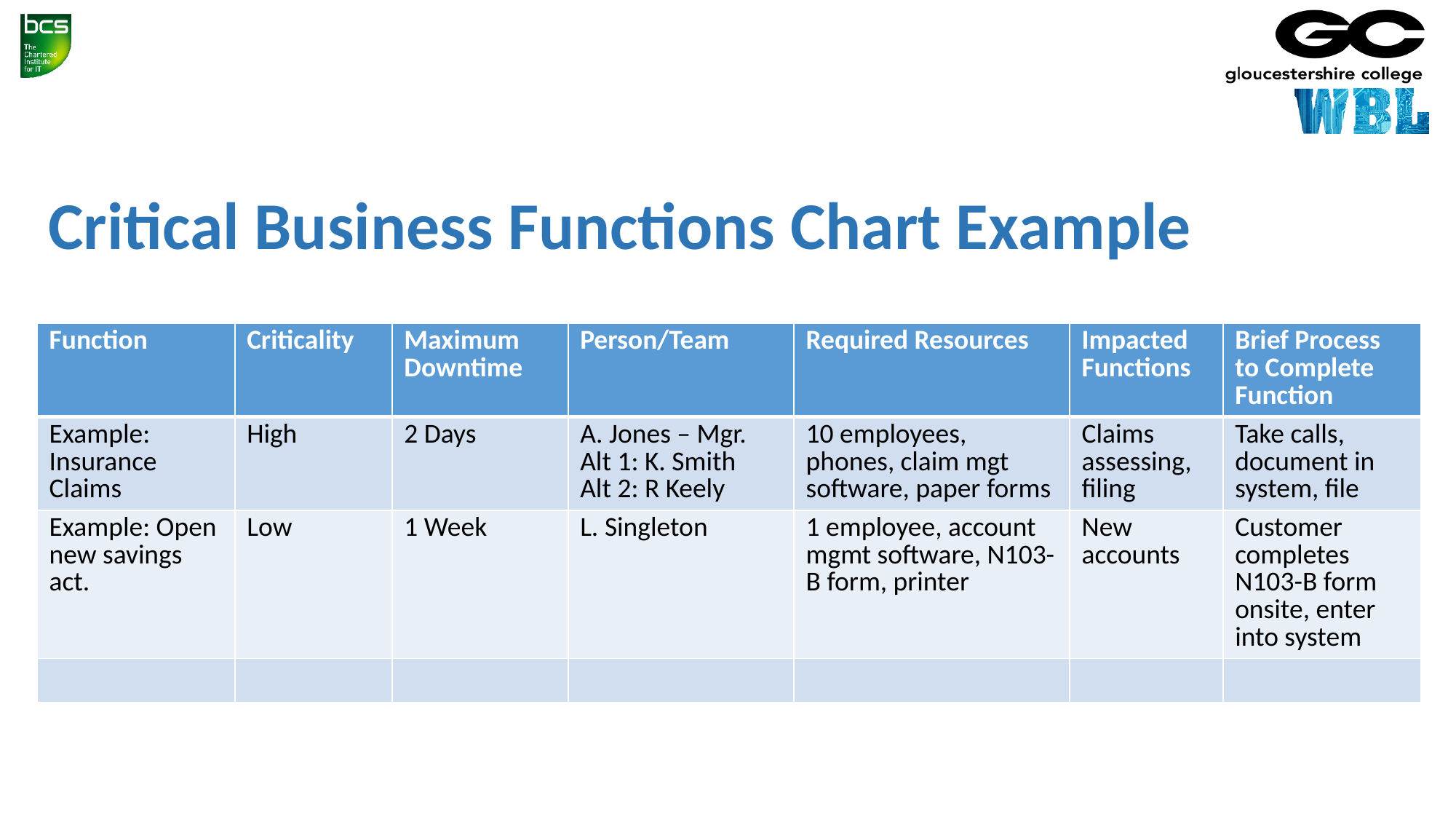

# Critical Business Functions Chart Example
| Function | Criticality | Maximum Downtime | Person/Team | Required Resources | Impacted Functions | Brief Process to Complete Function |
| --- | --- | --- | --- | --- | --- | --- |
| Example: Insurance Claims | High | 2 Days | A. Jones – Mgr. Alt 1: K. Smith Alt 2: R Keely | 10 employees, phones, claim mgt software, paper forms | Claims assessing, filing | Take calls, document in system, file |
| Example: Open new savings act. | Low | 1 Week | L. Singleton | 1 employee, account mgmt software, N103-B form, printer | New accounts | Customer completes N103-B form onsite, enter into system |
|  |  |  |  |  |  |  |